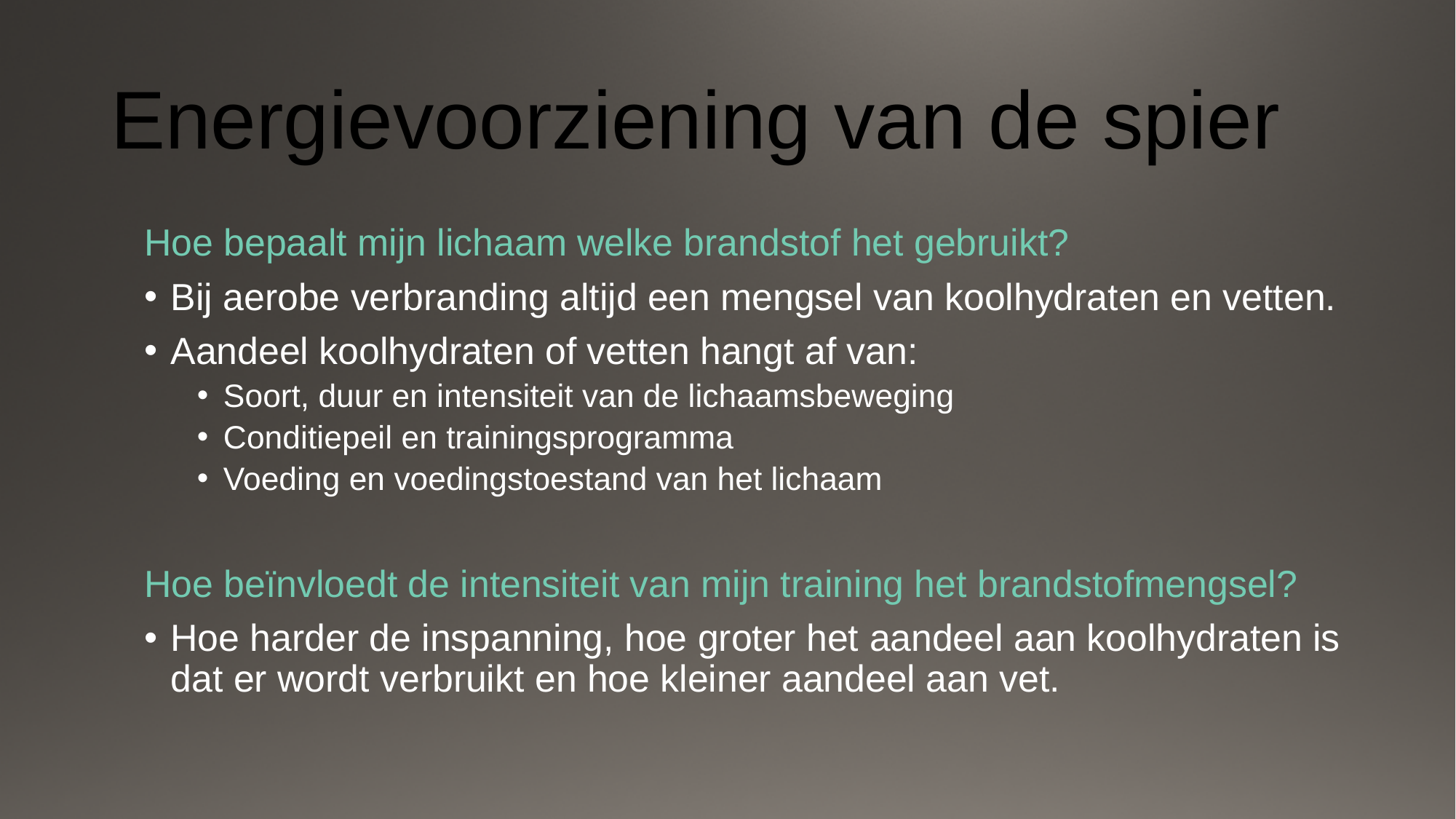

# Energievoorziening van de spier
Hoe bepaalt mijn lichaam welke brandstof het gebruikt?
Bij aerobe verbranding altijd een mengsel van koolhydraten en vetten.
Aandeel koolhydraten of vetten hangt af van:
Soort, duur en intensiteit van de lichaamsbeweging
Conditiepeil en trainingsprogramma
Voeding en voedingstoestand van het lichaam

Hoe beïnvloedt de intensiteit van mijn training het brandstofmengsel?
Hoe harder de inspanning, hoe groter het aandeel aan koolhydraten is dat er wordt verbruikt en hoe kleiner aandeel aan vet.